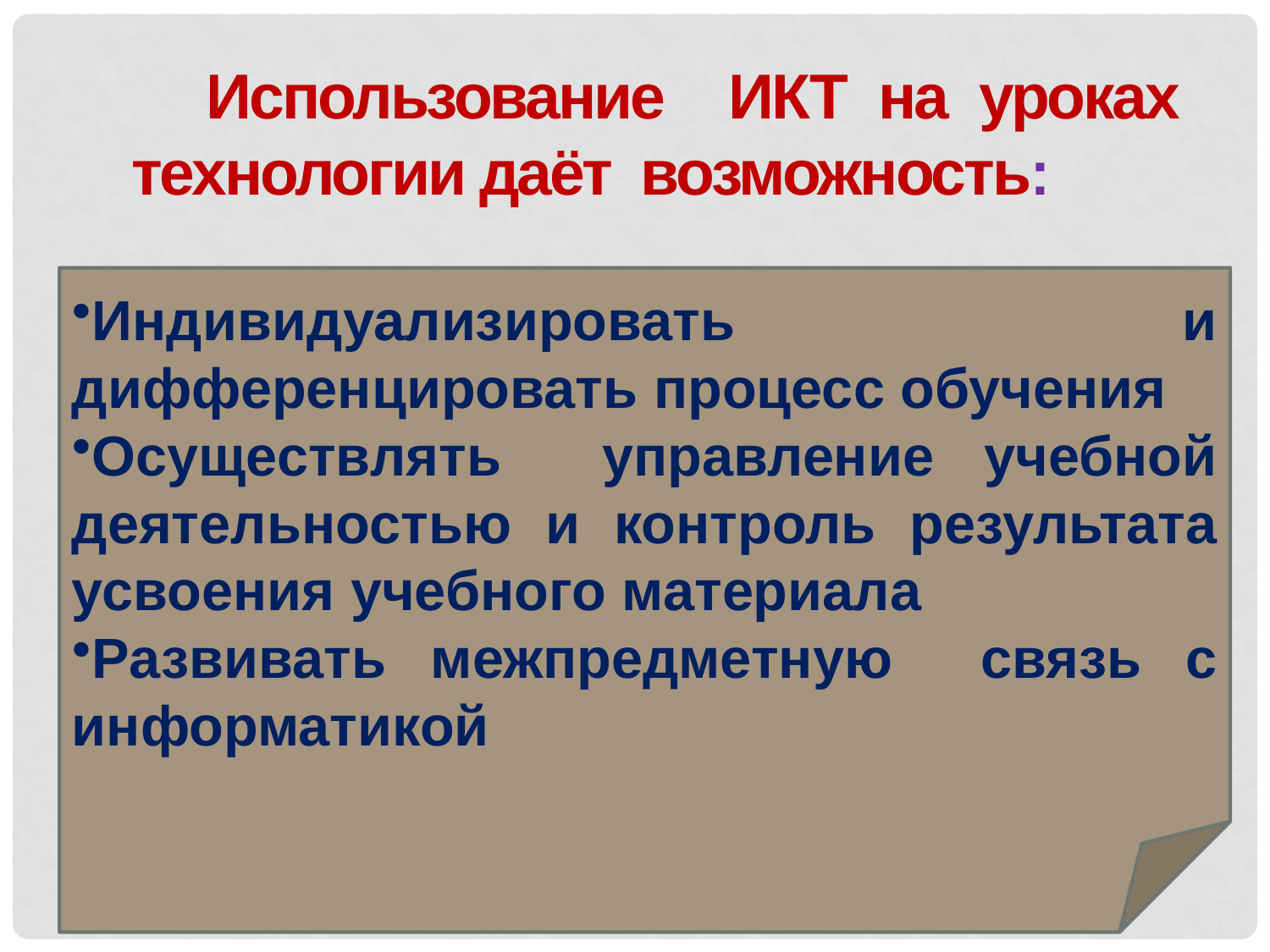

Использование  ИКТ на уроках технологии даёт  возможность:

Индивидуализировать и дифференцировать процесс обучения
Осуществлять  управление учебной деятельностью и контроль результата усвоения учебного материала
Развивать межпредметную  связь с информатикой